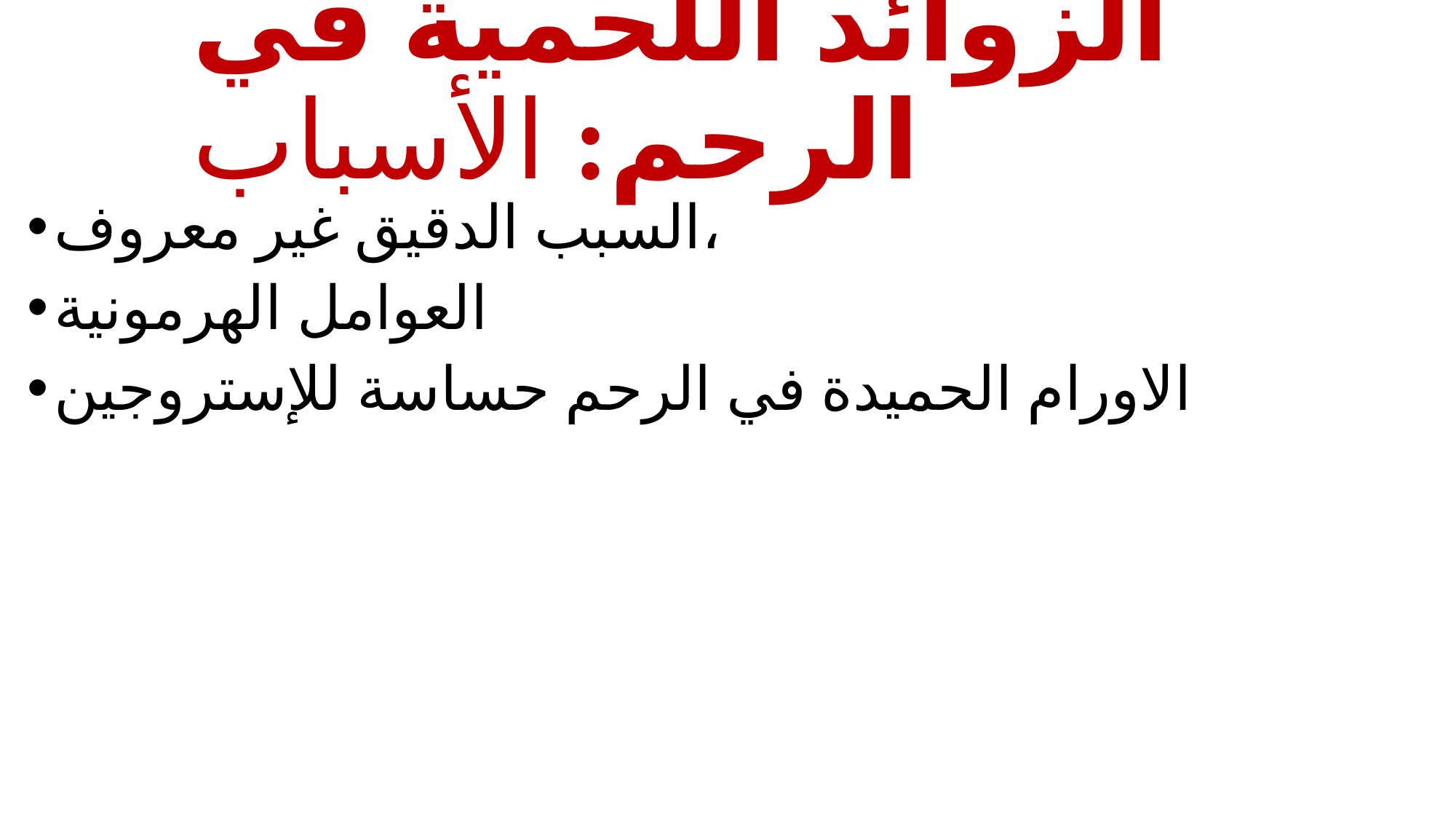

# الزوائد اللحمية في الرحم: الأسباب
السبب الدقيق غير معروف،
العوامل الهرمونية
الاورام الحميدة في الرحم حساسة للإستروجين